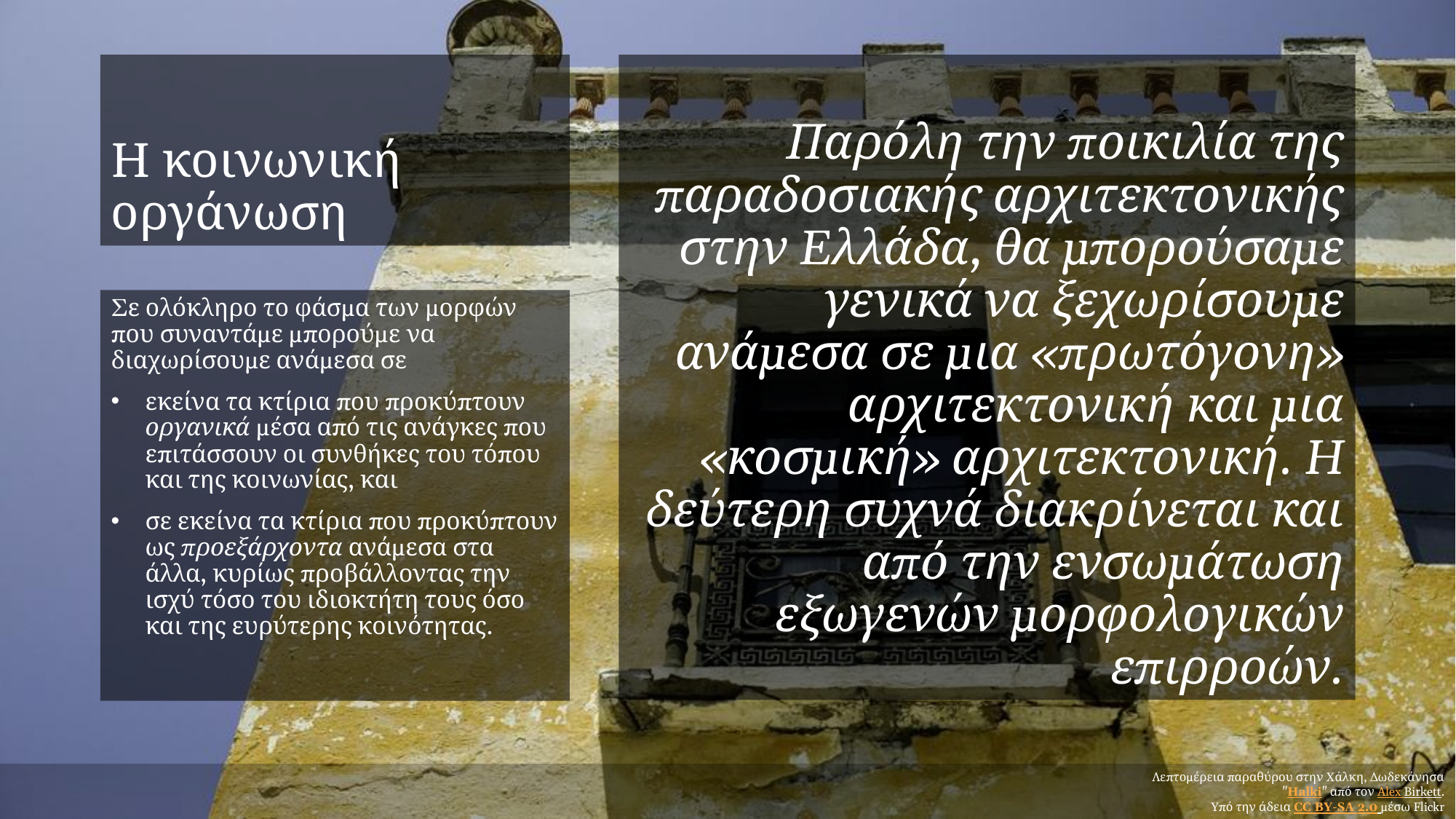

# Η κοινωνική οργάνωση
Παρόλη την ποικιλία της παραδοσιακής αρχιτεκτονικής στην Ελλάδα, θα μπορούσαμε γενικά να ξεχωρίσουμε ανάμεσα σε μια «πρωτόγονη» αρχιτεκτονική και μια «κοσμική» αρχιτεκτονική. Η δεύτερη συχνά διακρίνεται και από την ενσωμάτωση εξωγενών μορφολογικών επιρροών.
Σε ολόκληρο το φάσμα των μορφών που συναντάμε μπορούμε να διαχωρίσουμε ανάμεσα σε
εκείνα τα κτίρια που προκύπτουν οργανικά μέσα από τις ανάγκες που επιτάσσουν οι συνθήκες του τόπου και της κοινωνίας, και
σε εκείνα τα κτίρια που προκύπτουν ως προεξάρχοντα ανάμεσα στα άλλα, κυρίως προβάλλοντας την ισχύ τόσο του ιδιοκτήτη τους όσο και της ευρύτερης κοινότητας.
Λεπτομέρεια παραθύρου στην Χάλκη, Δωδεκάνησα
"Halki" από τον Alex Birkett.
Υπό την άδεια CC BY-SA 2.0 μέσω Flickr